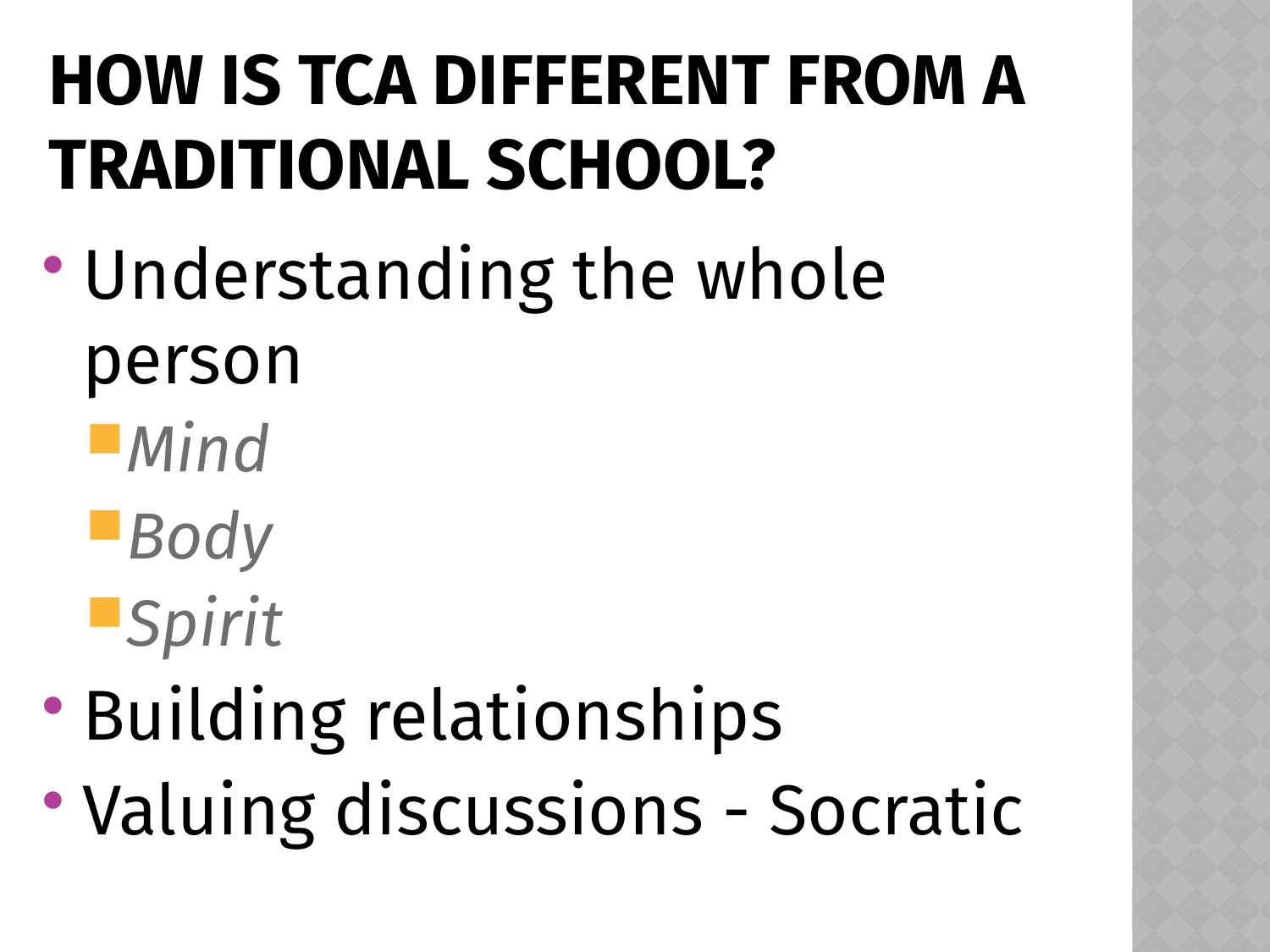

# How is tCA different from a Traditional school?
Understanding the whole person
Mind
Body
Spirit
Building relationships
Valuing discussions - Socratic